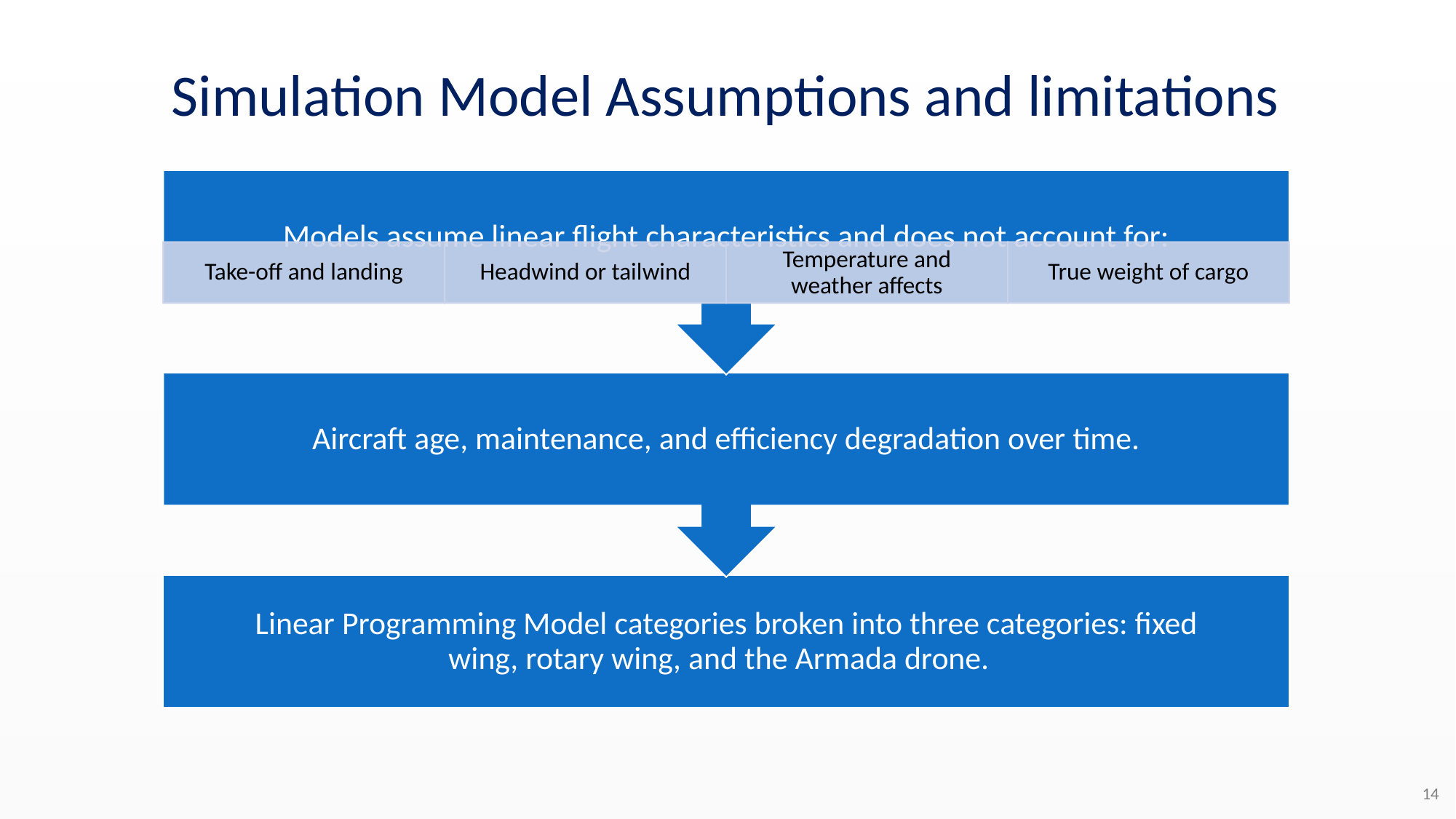

# Simulation Model Assumptions and limitations
Linear Programming Model categories broken into three categories: fixed wing, rotary wing, and the Armada drone.
Aircraft age, maintenance, and efficiency degradation over time.
Models assume linear flight characteristics and does not account for:
Take-off and landing
Headwind or tailwind
Temperature and weather affects
True weight of cargo
14